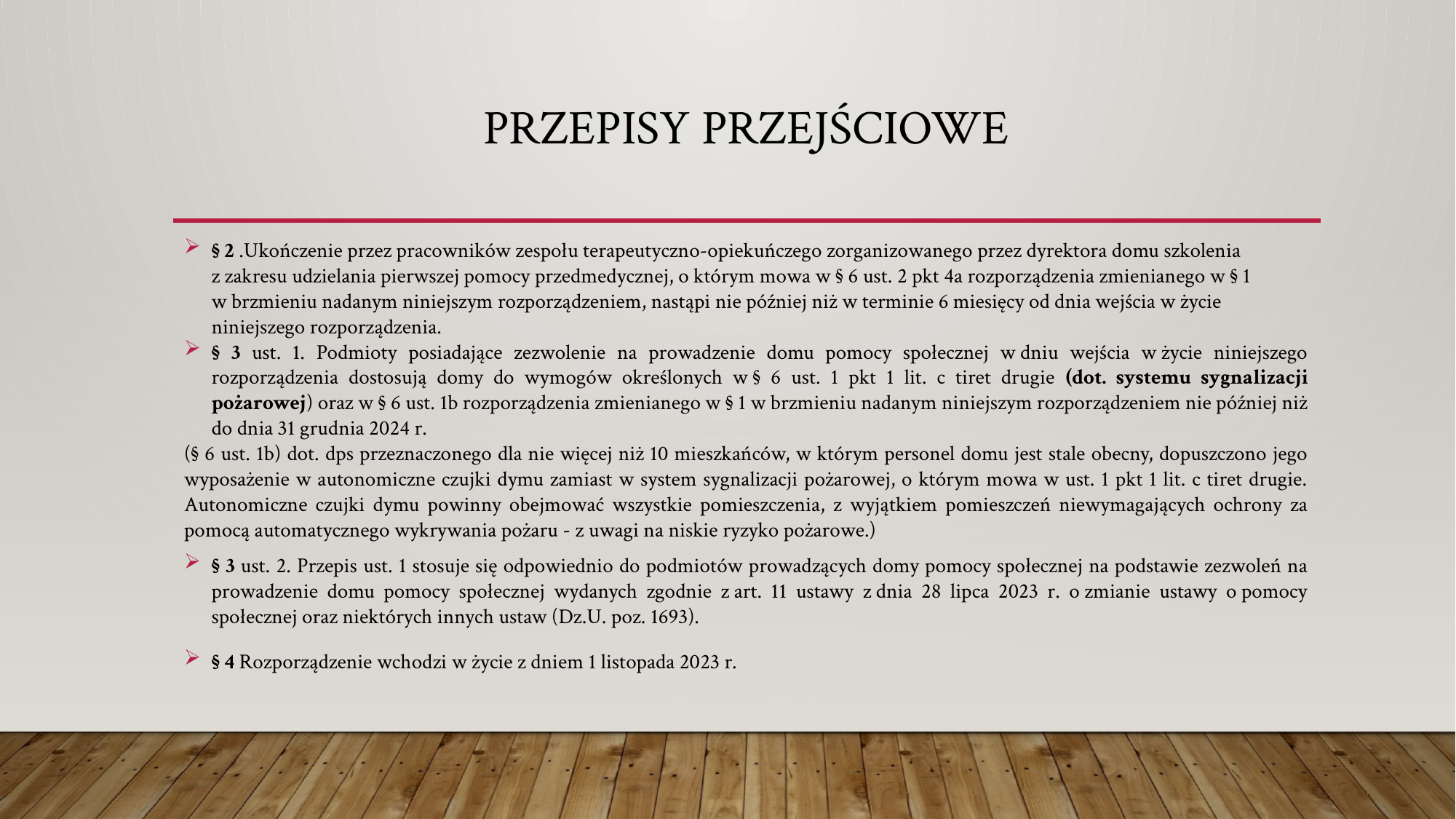

# Przepisy przejściowe
§ 2 .Ukończenie przez pracowników zespołu terapeutyczno-opiekuńczego zorganizowanego przez dyrektora domu szkolenia z zakresu udzielania pierwszej pomocy przedmedycznej, o którym mowa w § 6 ust. 2 pkt 4a rozporządzenia zmienianego w § 1 w brzmieniu nadanym niniejszym rozporządzeniem, nastąpi nie później niż w terminie 6 miesięcy od dnia wejścia w życie niniejszego rozporządzenia.
§ 3 ust. 1. Podmioty posiadające zezwolenie na prowadzenie domu pomocy społecznej w dniu wejścia w życie niniejszego rozporządzenia dostosują domy do wymogów określonych w § 6 ust. 1 pkt 1 lit. c tiret drugie (dot. systemu sygnalizacji pożarowej) oraz w § 6 ust. 1b rozporządzenia zmienianego w § 1 w brzmieniu nadanym niniejszym rozporządzeniem nie później niż do dnia 31 grudnia 2024 r.
(§ 6 ust. 1b) dot. dps przeznaczonego dla nie więcej niż 10 mieszkańców, w którym personel domu jest stale obecny, dopuszczono jego wyposażenie w autonomiczne czujki dymu zamiast w system sygnalizacji pożarowej, o którym mowa w ust. 1 pkt 1 lit. c tiret drugie. Autonomiczne czujki dymu powinny obejmować wszystkie pomieszczenia, z wyjątkiem pomieszczeń niewymagających ochrony za pomocą automatycznego wykrywania pożaru - z uwagi na niskie ryzyko pożarowe.)
§ 3 ust. 2. Przepis ust. 1 stosuje się odpowiednio do podmiotów prowadzących domy pomocy społecznej na podstawie zezwoleń na prowadzenie domu pomocy społecznej wydanych zgodnie z art. 11 ustawy z dnia 28 lipca 2023 r. o zmianie ustawy o pomocy społecznej oraz niektórych innych ustaw (Dz.U. poz. 1693).
§ 4 Rozporządzenie wchodzi w życie z dniem 1 listopada 2023 r.